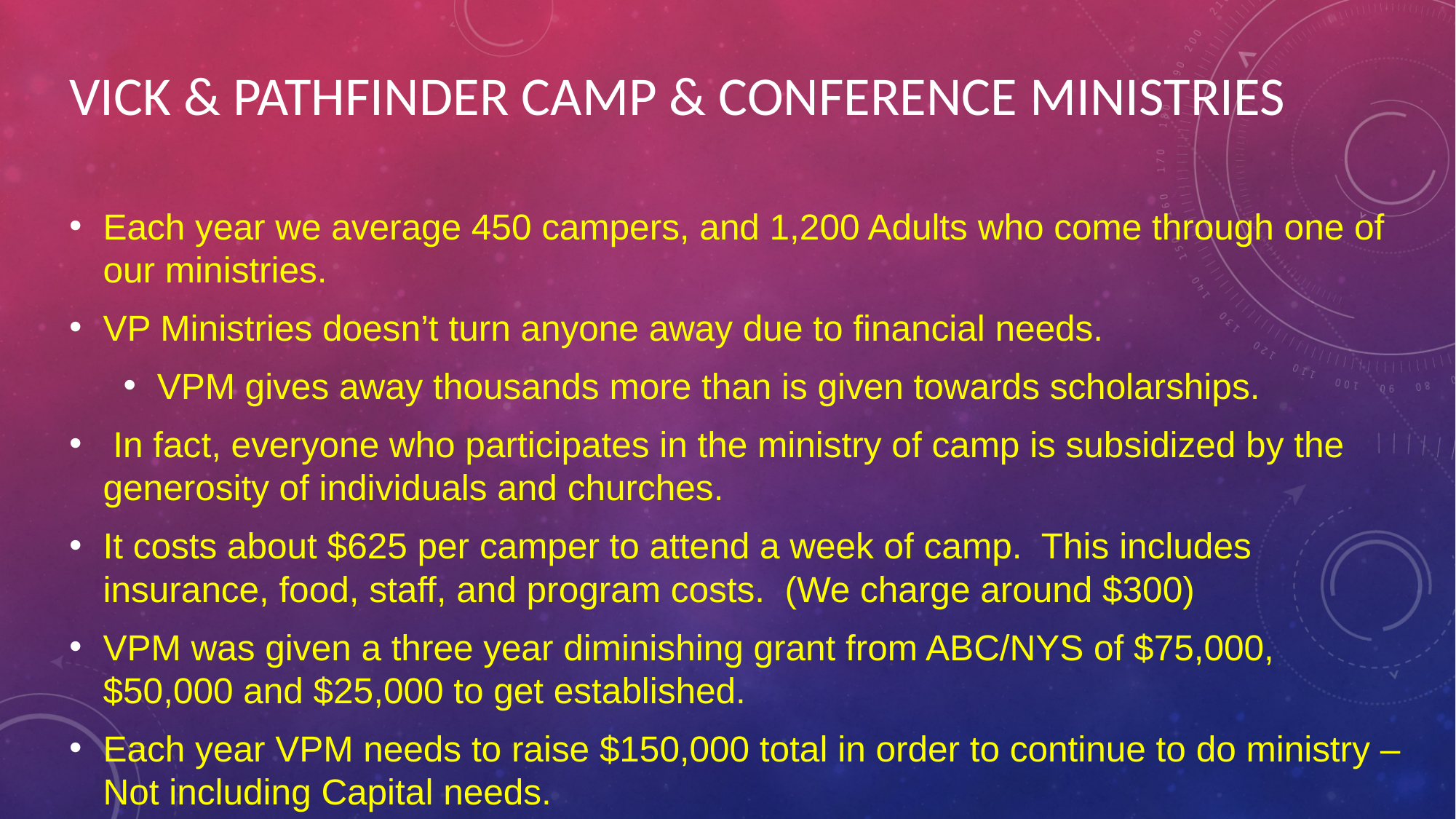

# Vick & Pathfinder Camp & Conference Ministries

Each year we average 450 campers, and 1,200 Adults who come through one of our ministries.
VP Ministries doesn’t turn anyone away due to financial needs.
VPM gives away thousands more than is given towards scholarships.
 In fact, everyone who participates in the ministry of camp is subsidized by the generosity of individuals and churches.
It costs about $625 per camper to attend a week of camp.  This includes insurance, food, staff, and program costs.  (We charge around $300)
VPM was given a three year diminishing grant from ABC/NYS of $75,000, $50,000 and $25,000 to get established.
Each year VPM needs to raise $150,000 total in order to continue to do ministry – Not including Capital needs.